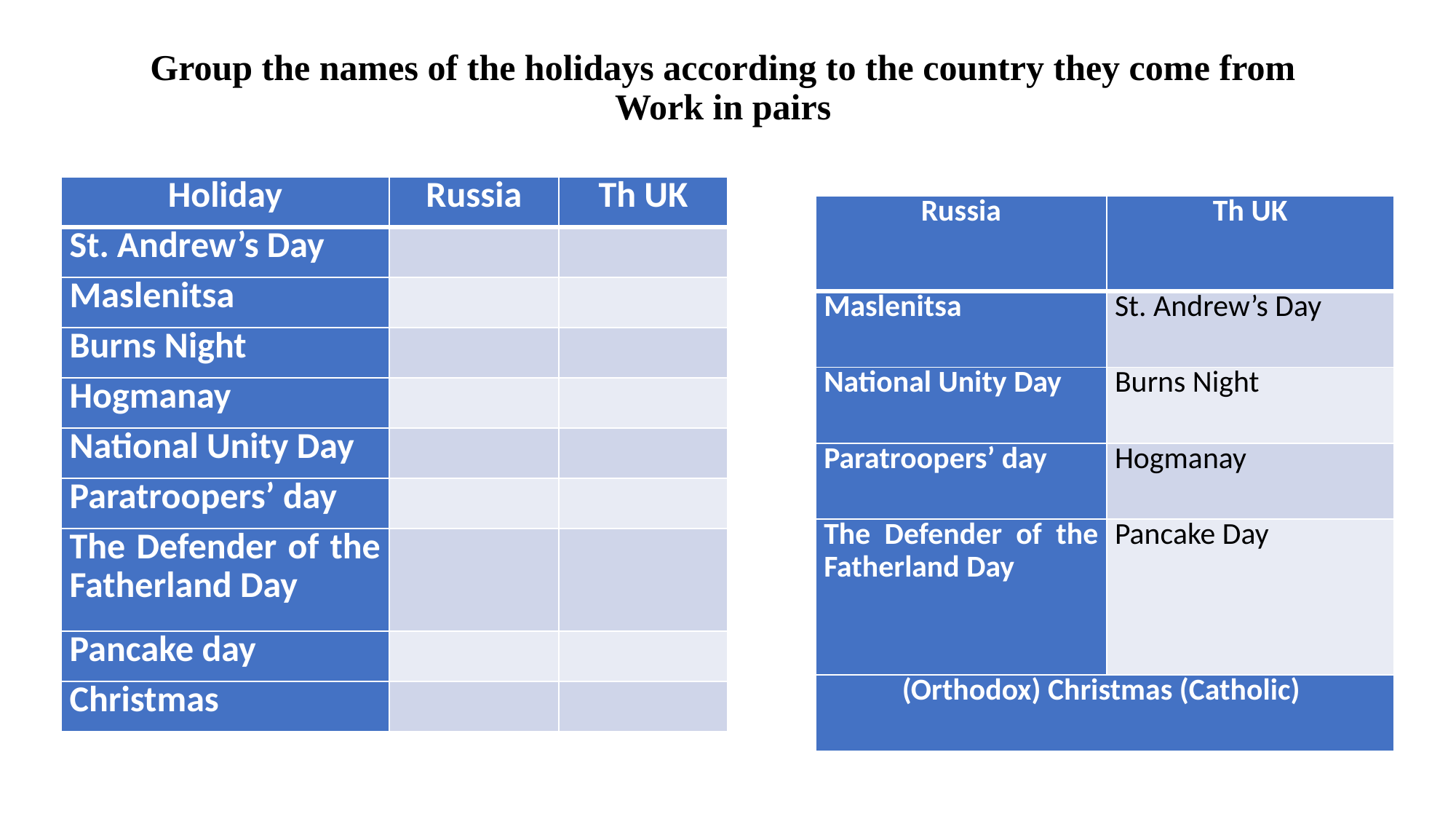

# Group the names of the holidays according to the country they come from Work in pairs
| Holiday | Russia | Th UK |
| --- | --- | --- |
| St. Andrew’s Day |  |  |
| Maslenitsa |  |  |
| Burns Night |  |  |
| Hogmanay |  |  |
| National Unity Day |  |  |
| Paratroopers’ day |  |  |
| The Defender of the Fatherland Day |  |  |
| Pancake day |  |  |
| Christmas |  |  |
| Russia | Th UK |
| --- | --- |
| Maslenitsa | St. Andrew’s Day |
| National Unity Day | Burns Night |
| Paratroopers’ day | Hogmanay |
| The Defender of the Fatherland Day | Pancake Day |
| (Orthodox) Christmas (Catholic) |  |